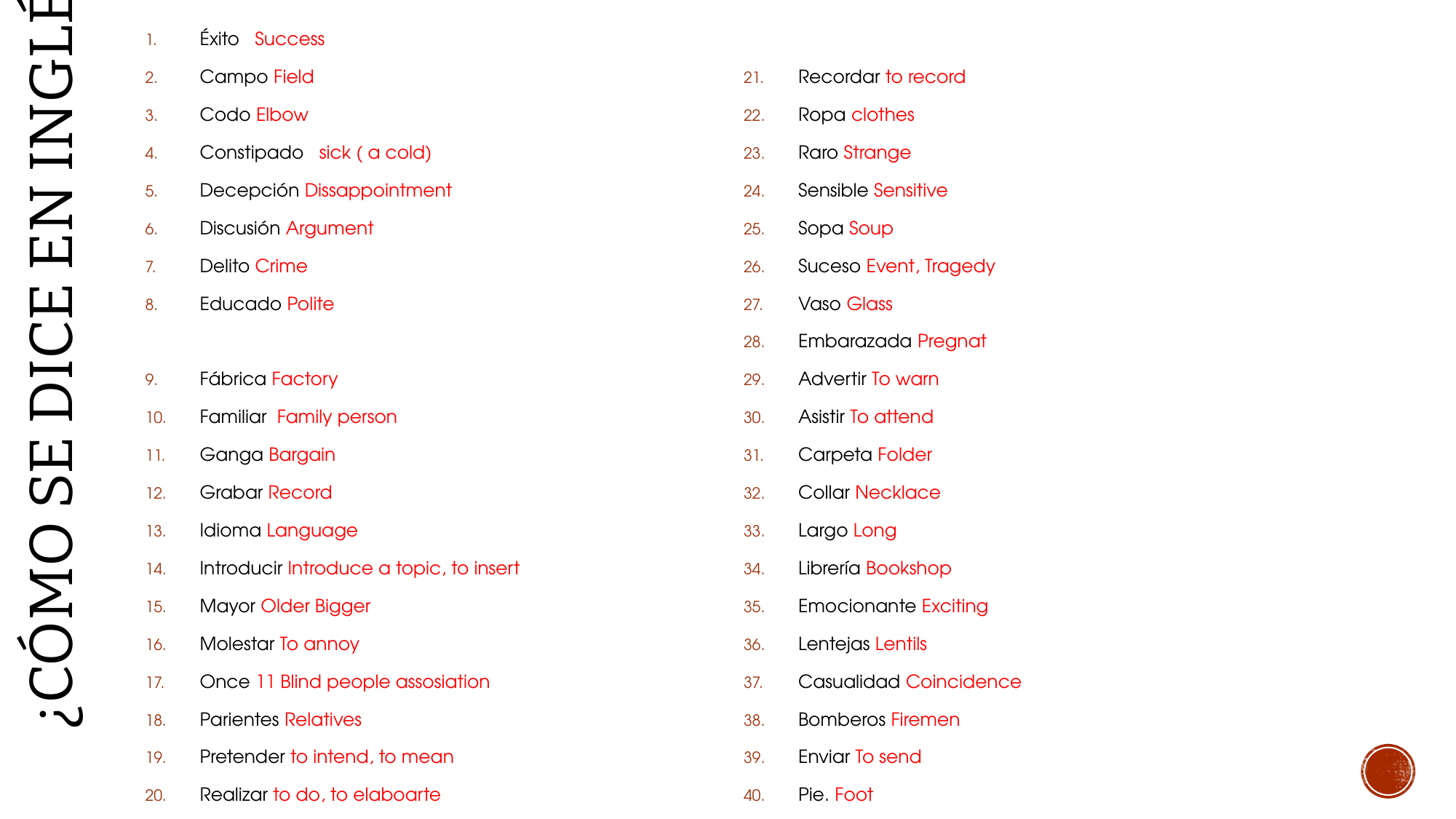

Éxito   Success
Campo Field
Codo Elbow
Constipado   sick ( a cold)
Decepción Dissappointment
Discusión Argument
Delito Crime
Educado Polite

Fábrica Factory
Familiar  Family person
Ganga Bargain
Grabar Record
Idioma Language
Introducir Introduce a topic, to insert
Mayor Older Bigger
Molestar To annoy
Once 11 Blind people assosiation
Parientes Relatives
Pretender to intend, to mean
Realizar to do, to elaboarte

Recordar to record
Ropa clothes
Raro Strange
Sensible Sensitive
Sopa Soup
Suceso Event, Tragedy
Vaso Glass
Embarazada Pregnat
Advertir To warn
Asistir To attend
Carpeta Folder
Collar Necklace
Largo Long
Librería Bookshop
Emocionante Exciting
Lentejas Lentils
Casualidad Coincidence
Bomberos Firemen
Enviar To send
Pie. Foot

# ¿cómo se dice en inglés?